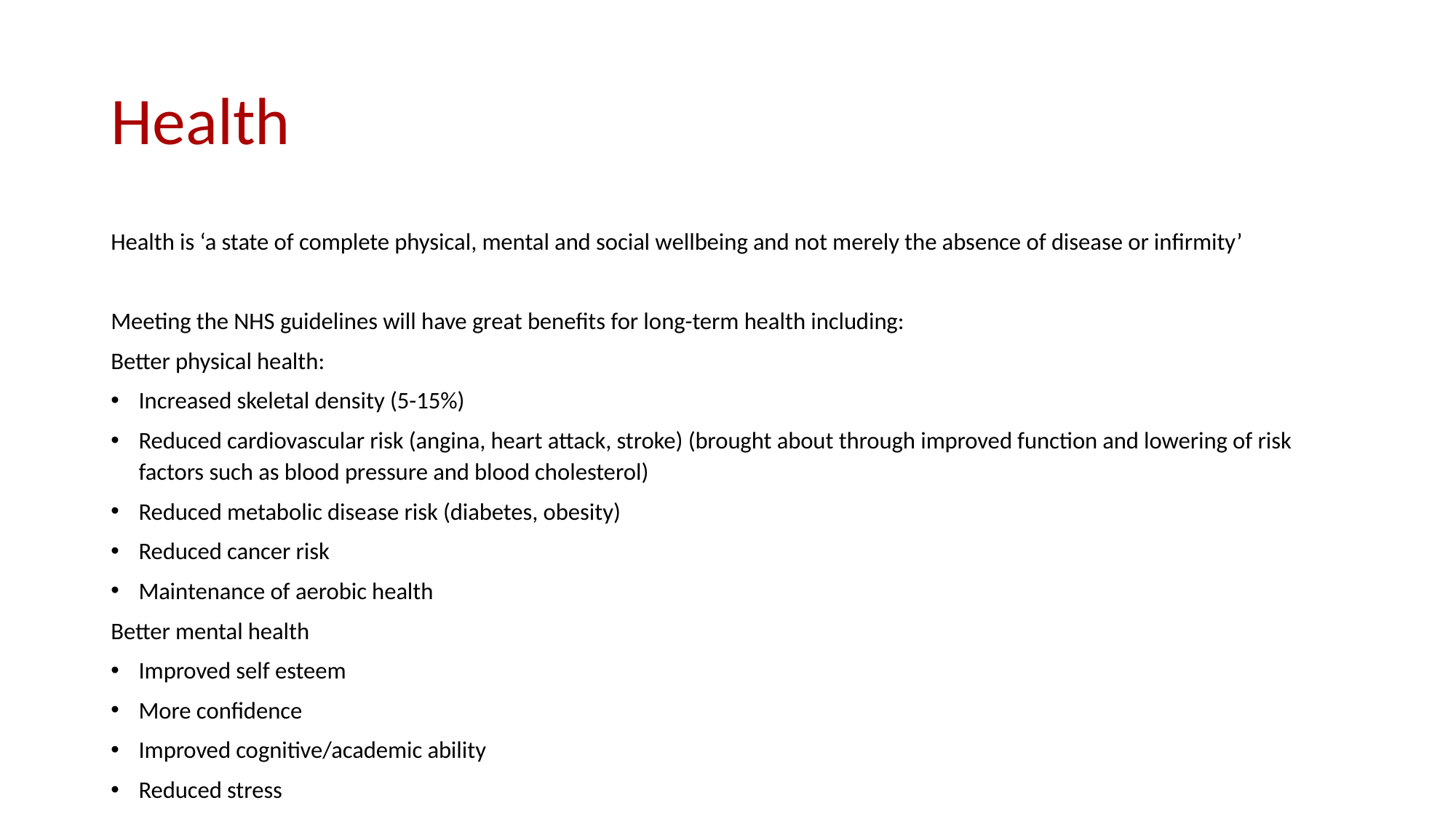

# Health
Health is ‘a state of complete physical, mental and social wellbeing and not merely the absence of disease or infirmity’

Meeting the NHS guidelines will have great benefits for long-term health including:
Better physical health:
Increased skeletal density (5-15%)
Reduced cardiovascular risk (angina, heart attack, stroke) (brought about through improved function and lowering of risk factors such as blood pressure and blood cholesterol)
Reduced metabolic disease risk (diabetes, obesity)
Reduced cancer risk
Maintenance of aerobic health
Better mental health
Improved self esteem
More confidence
Improved cognitive/academic ability
Reduced stress